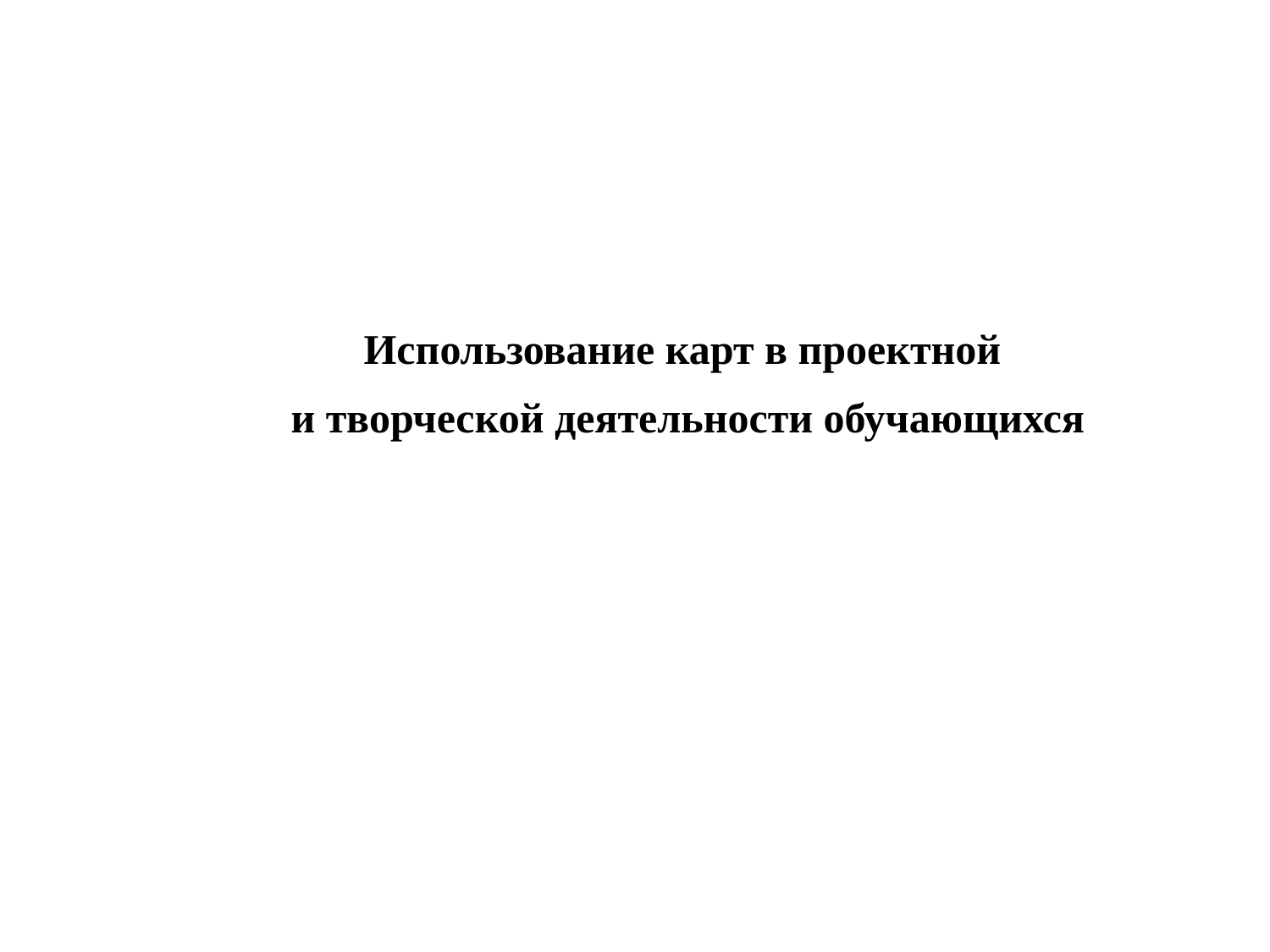

Использование карт в проектной
 и творческой деятельности обучающихся